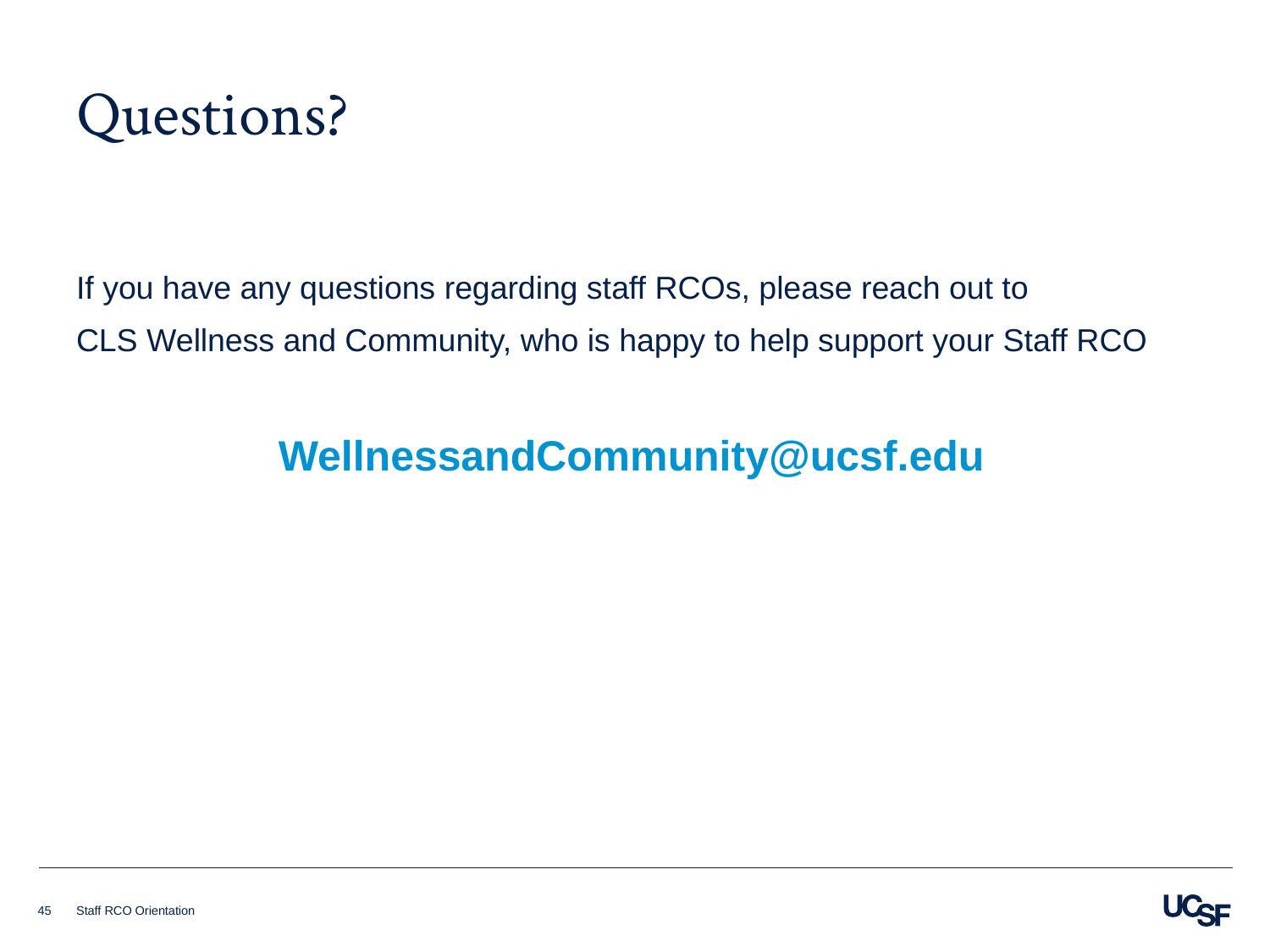

# Questions?
If you have any questions regarding staff RCOs, please reach out to
CLS Wellness and Community, who is happy to help support your Staff RCO

WellnessandCommunity@ucsf.edu

45
Staff RCO Orientation